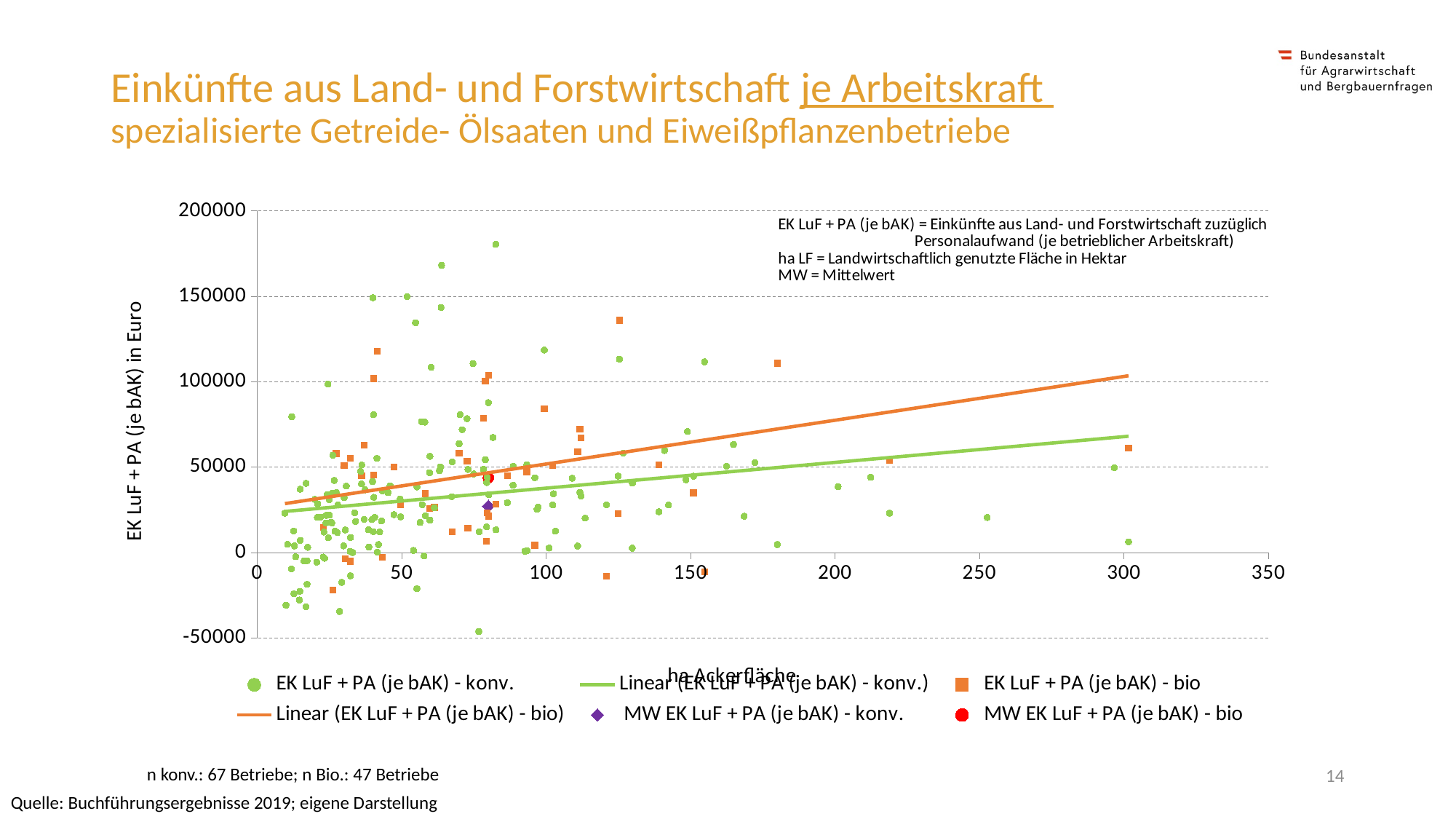

# Einkünfte aus Land- und Forstwirtschaft je Arbeitskraft spezialisierte Getreide- Ölsaaten und Eiweißpflanzenbetriebe

### Chart

| Category | EK LuF + PA (je bAK) - konv. | EK LuF + PA (je bAK) - bio |  MW EK LuF + PA (je bAK) - konv. | MW EK LuF + PA (je bAK) - bio |
|---|---|---|---|---|
n konv.: 67 Betriebe; n Bio.: 47 Betriebe
14
Quelle: Buchführungsergebnisse 2019; eigene Darstellung